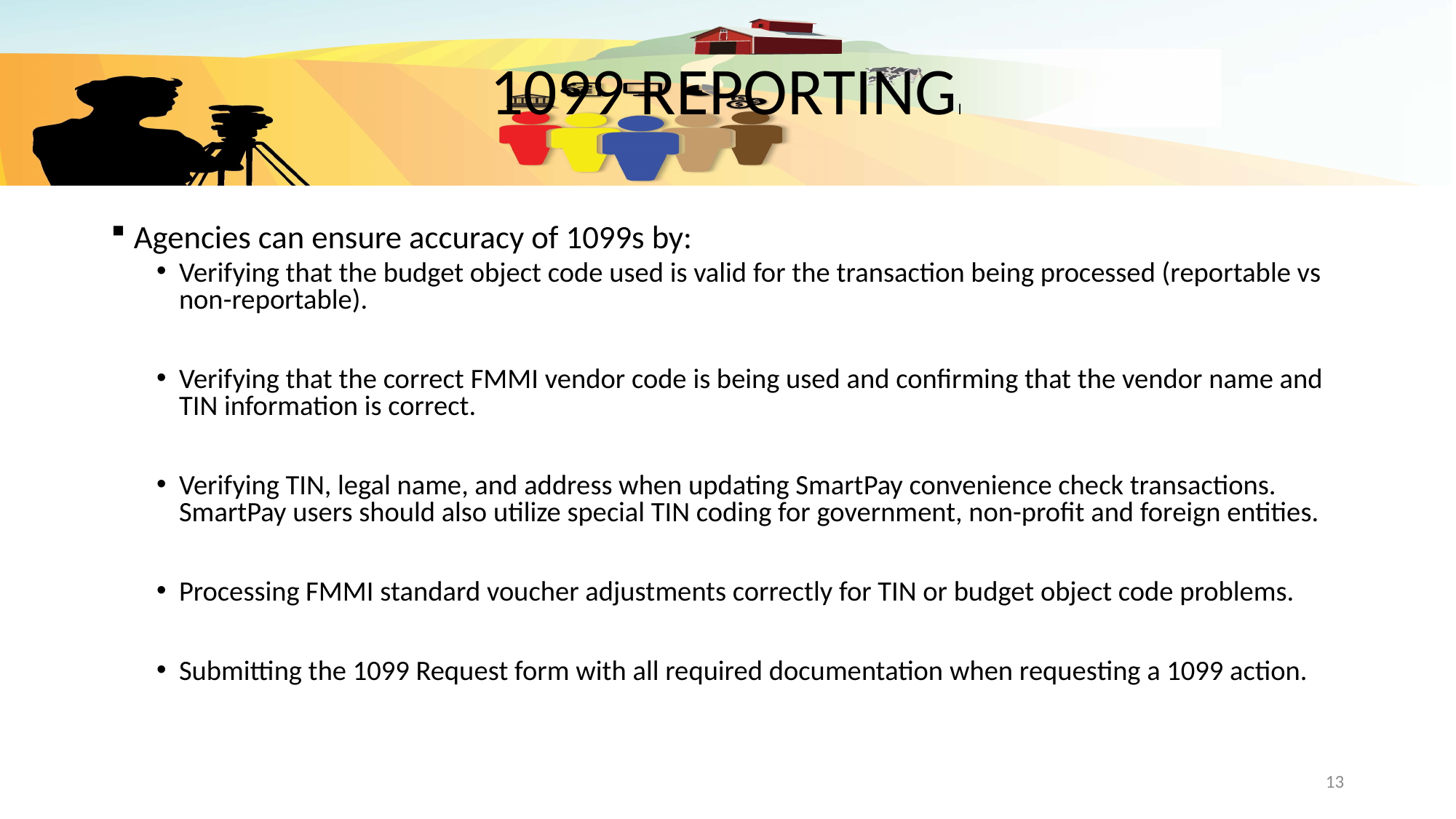

# 1099 REPORTINGl
Agencies can ensure accuracy of 1099s by:
Verifying that the budget object code used is valid for the transaction being processed (reportable vs non-reportable).

Verifying that the correct FMMI vendor code is being used and confirming that the vendor name and TIN information is correct.

Verifying TIN, legal name, and address when updating SmartPay convenience check transactions.  SmartPay users should also utilize special TIN coding for government, non-profit and foreign entities.

Processing FMMI standard voucher adjustments correctly for TIN or budget object code problems.

Submitting the 1099 Request form with all required documentation when requesting a 1099 action.

13